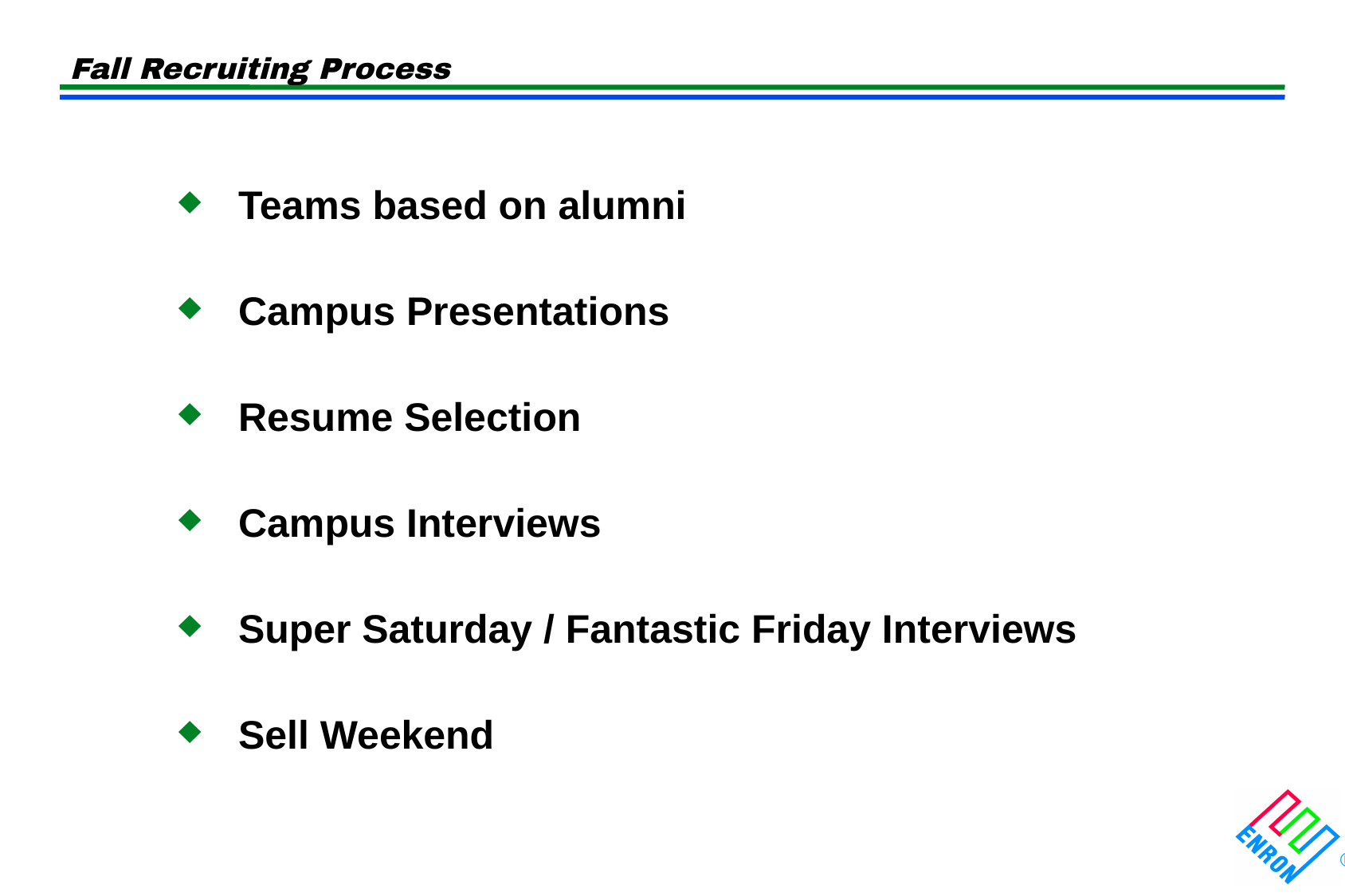

# Fall Recruiting Process
Teams based on alumni

Campus Presentations

Resume Selection

Campus Interviews

Super Saturday / Fantastic Friday Interviews

Sell Weekend